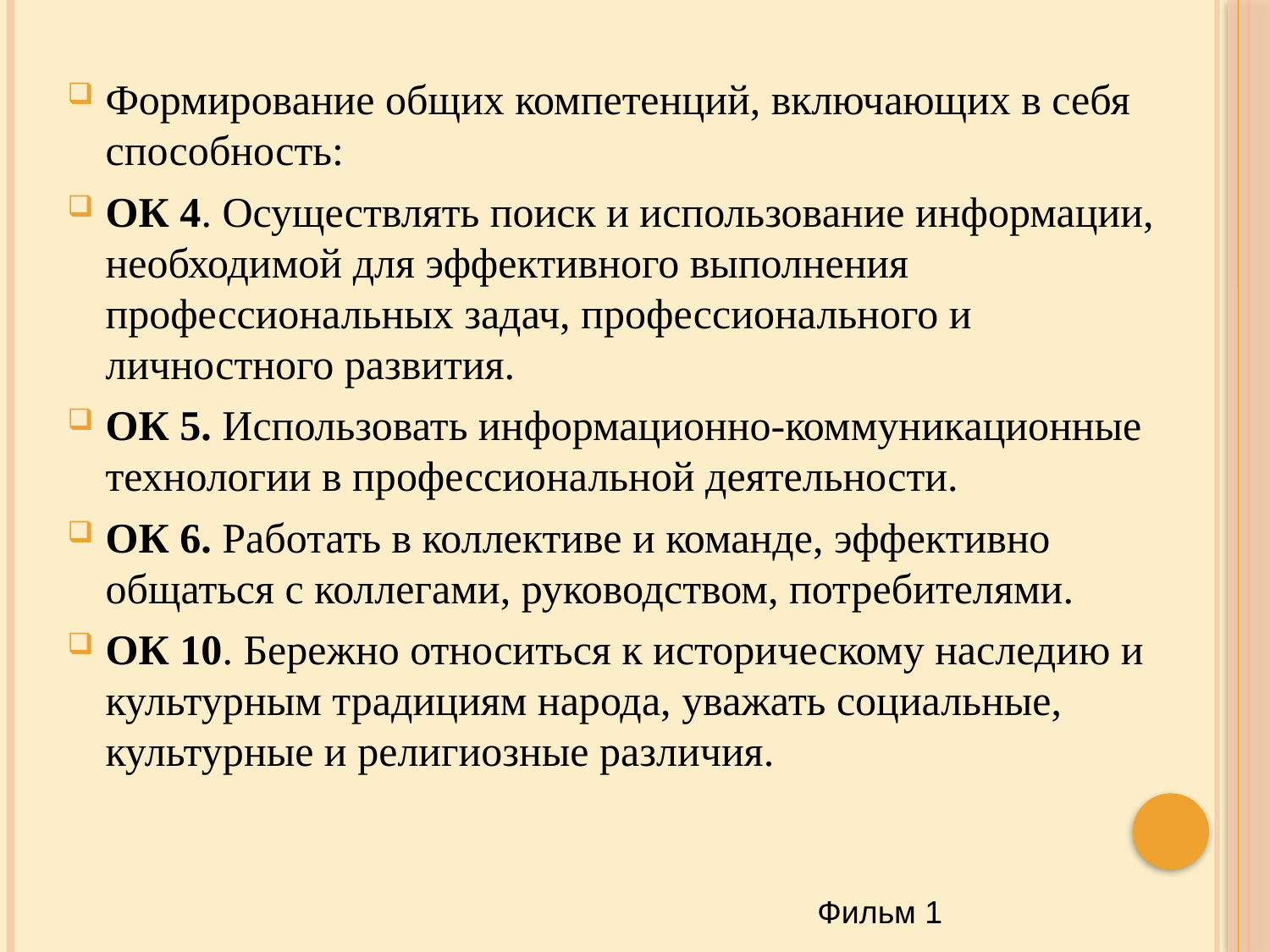

Формирование общих компетенций, включающих в себя способность:
ОК 4. Осуществлять поиск и использование информации, необходимой для эффективного выполнения профессиональных задач, профессионального и личностного развития.
ОК 5. Использовать информационно-коммуникационные технологии в профессиональной деятельности.
ОК 6. Работать в коллективе и команде, эффективно общаться с коллегами, руководством, потребителями.
ОК 10. Бережно относиться к историческому наследию и культурным традициям народа, уважать социальные, культурные и религиозные различия.

Фильм 1